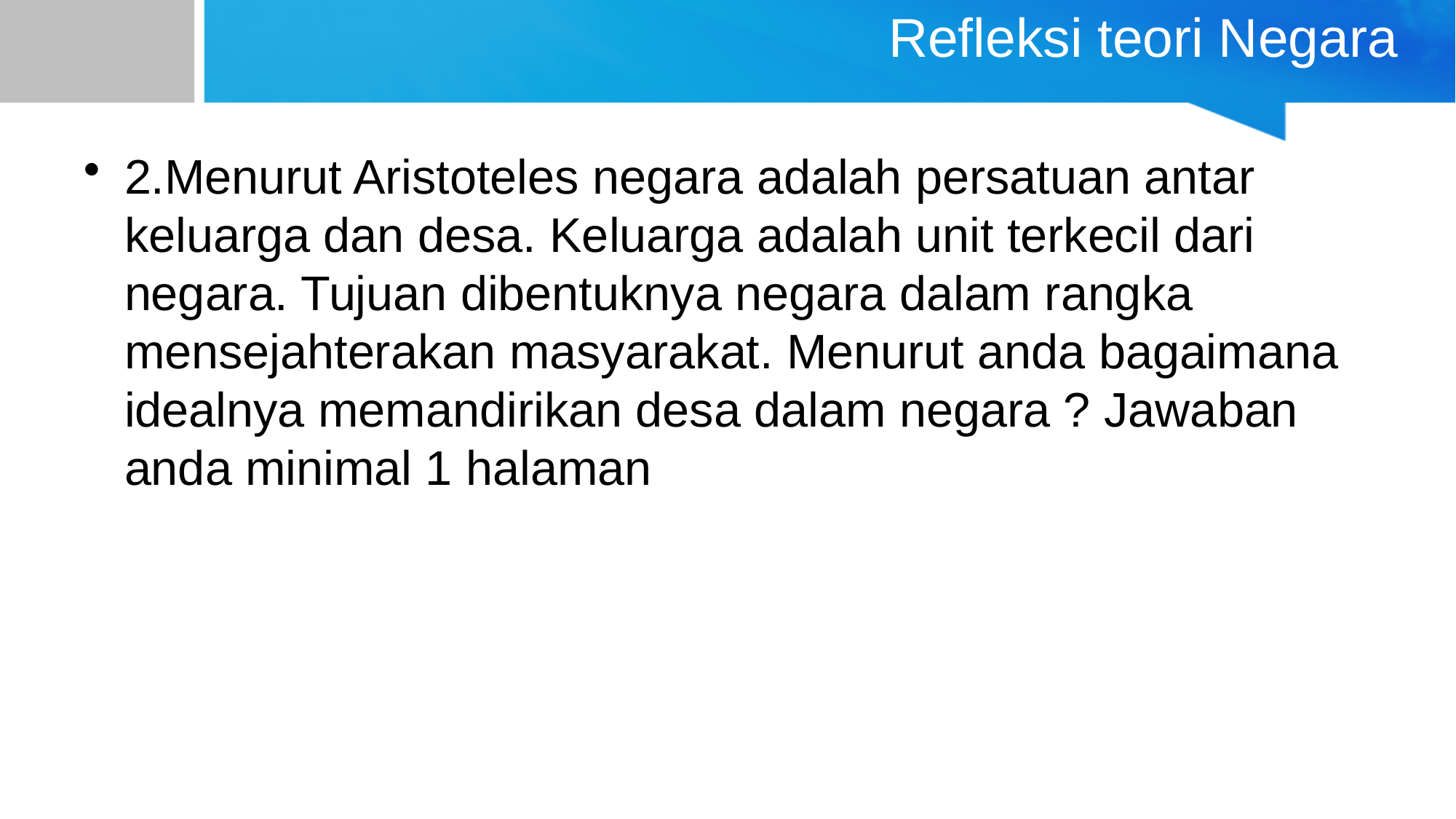

# Refleksi teori Negara
2.Menurut Aristoteles negara adalah persatuan antar keluarga dan desa. Keluarga adalah unit terkecil dari negara. Tujuan dibentuknya negara dalam rangka mensejahterakan masyarakat. Menurut anda bagaimana idealnya memandirikan desa dalam negara ? Jawaban anda minimal 1 halaman